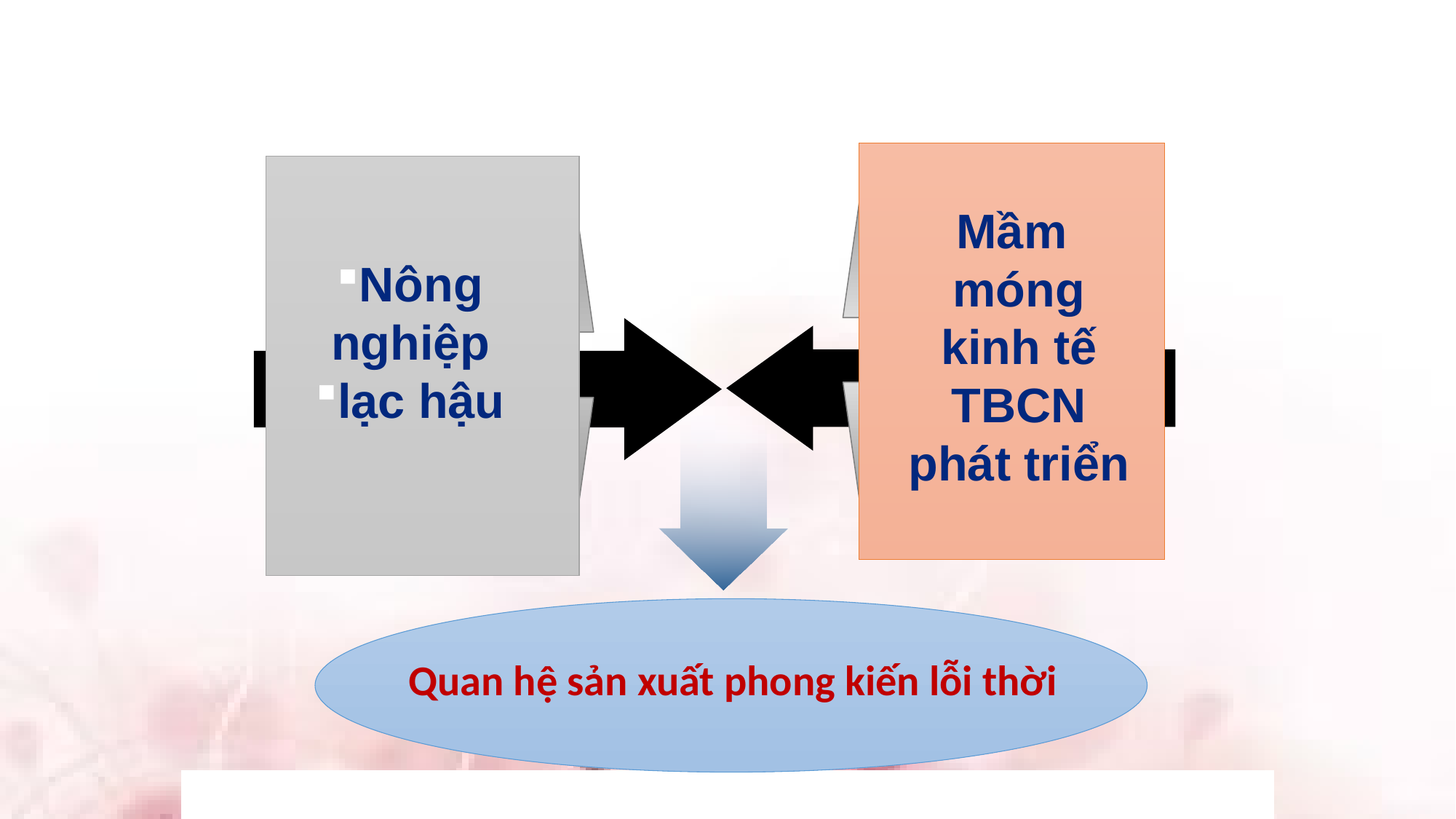

Mầm móng kinh tế TBCN phát triển

Title

Nông nghiệp
lạc hậu

Quan hệ sản xuất phong kiến lỗi thời